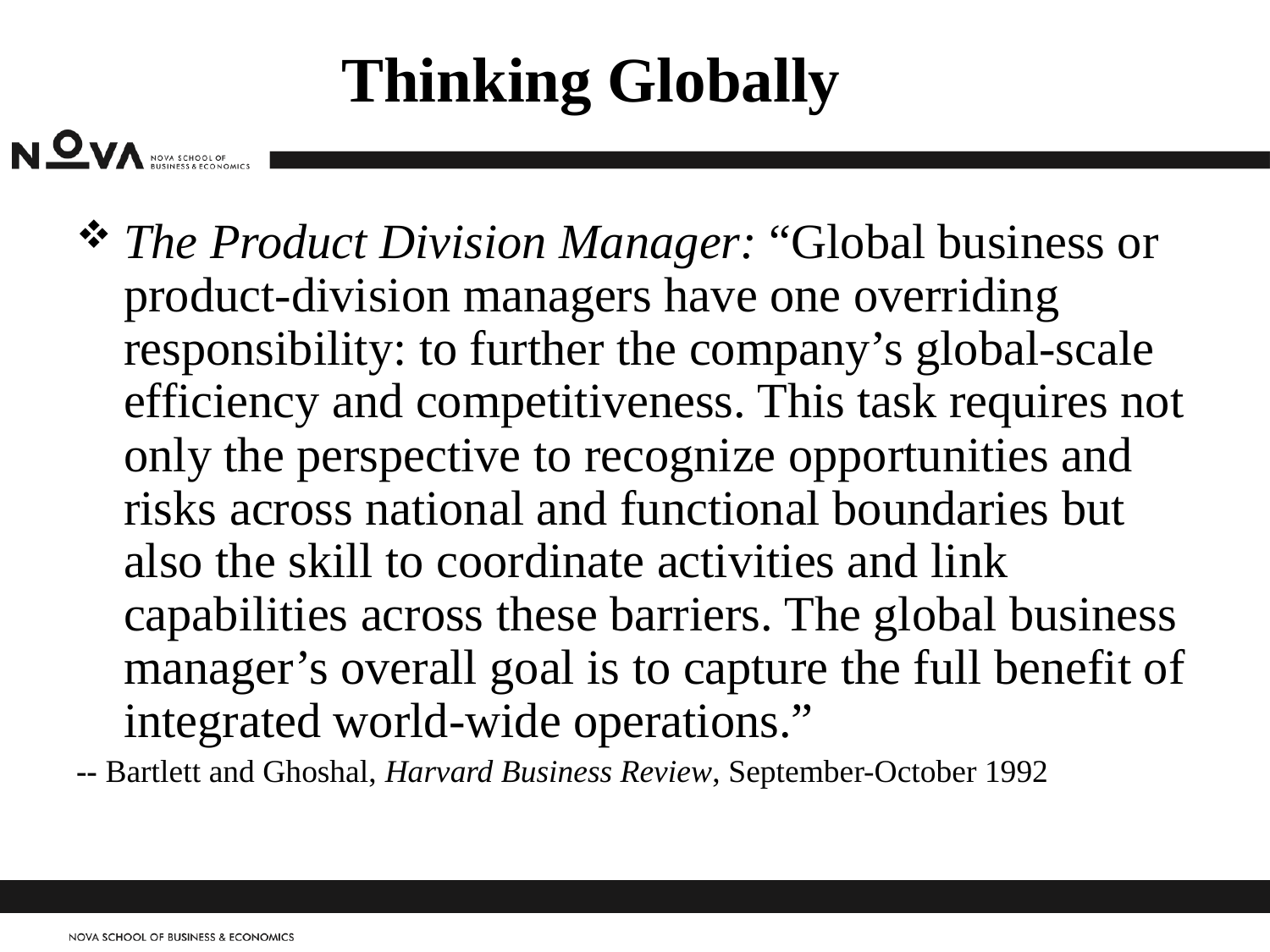

# Thinking Globally
The Product Division Manager: “Global business or product-division managers have one overriding responsibility: to further the company’s global-scale efficiency and competitiveness. This task requires not only the perspective to recognize opportunities and risks across national and functional boundaries but also the skill to coordinate activities and link capabilities across these barriers. The global business manager’s overall goal is to capture the full benefit of integrated world-wide operations.”
-- Bartlett and Ghoshal, Harvard Business Review, September-October 1992